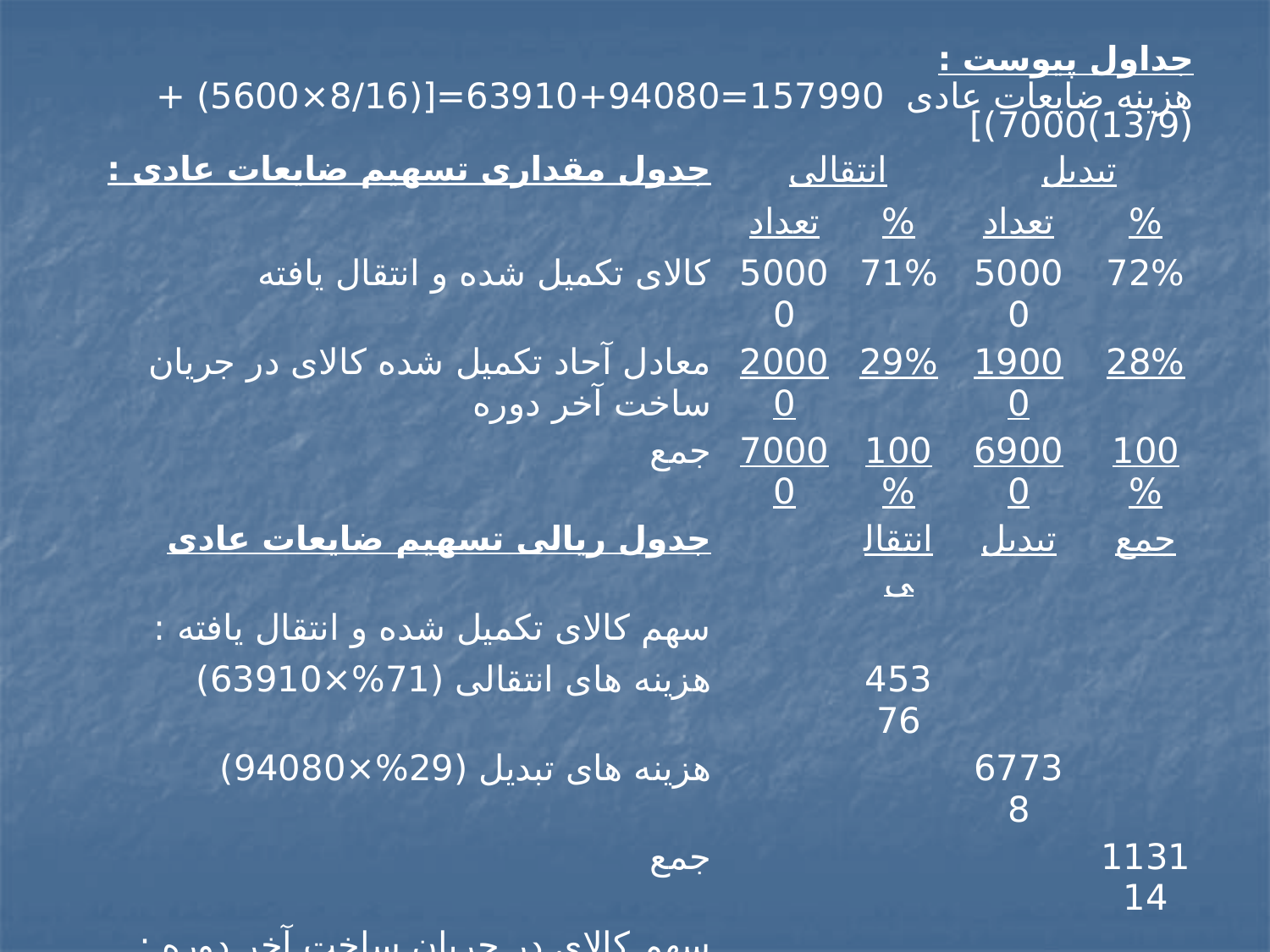

| جداول پیوست : هزینه ضایعات عادی 157990=94080+63910=[(8/16×5600) + (13/9)7000)] |  |  |  |  |
| --- | --- | --- | --- | --- |
| جدول مقداری تسهیم ضایعات عادی : | انتقالی |  | تبدیل |  |
|  | تعداد | % | تعداد | % |
| کالای تکمیل شده و انتقال یافته | 50000 | 71% | 50000 | 72% |
| معادل آحاد تکمیل شده کالای در جریان ساخت آخر دوره | 20000 | 29% | 19000 | 28% |
| جمع | 70000 | 100% | 69000 | 100% |
| جدول ریالی تسهیم ضایعات عادی |  | انتقالی | تبدیل | جمع |
| سهم کالای تکمیل شده و انتقال یافته : |  |  |  |  |
| هزینه های انتقالی (71%×63910) |  | 45376 |  |  |
| هزینه های تبدیل (29%×94080) |  |  | 67738 |  |
| جمع |  |  |  | 113114 |
| سهم کالای در جریان ساخت آخر دوره : |  |  |  |  |
| هزینه های انتقالی (29%×63910) |  | 18534 |  |  |
| هزینه های تبدیل (28%×94080) |  |  | 26342 |  |
|  |  | ---- | ---- | 44876 |
| جمع |  | 63910 | 94080 | 157990 |